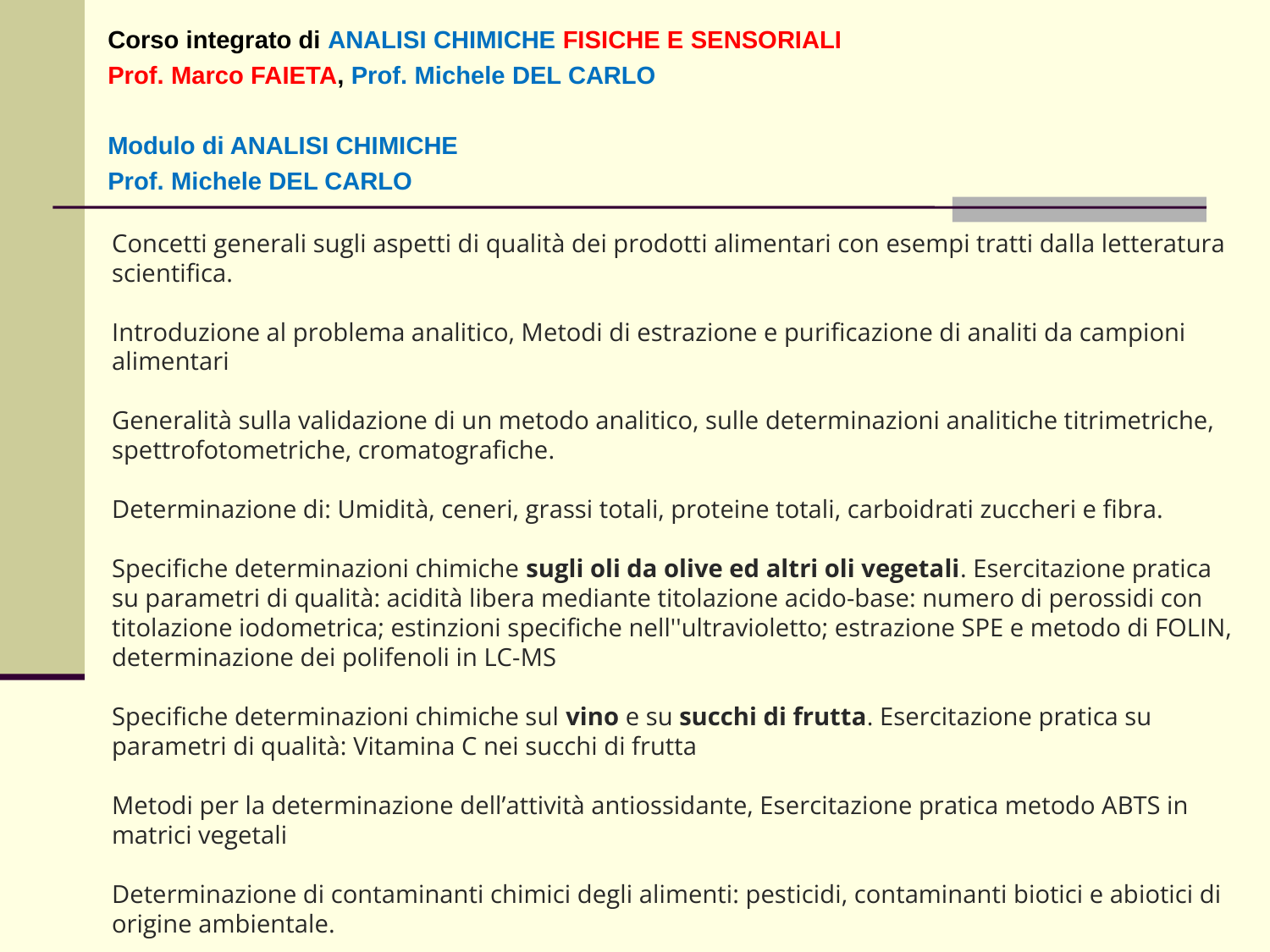

Corso integrato di ANALISI CHIMICHE FISICHE E SENSORIALI
Prof. Marco FAIETA, Prof. Michele DEL CARLO

Modulo di ANALISI CHIMICHE
Prof. Michele DEL CARLO
Concetti generali sugli aspetti di qualità dei prodotti alimentari con esempi tratti dalla letteratura scientifica.
Introduzione al problema analitico, Metodi di estrazione e purificazione di analiti da campioni alimentari

Generalità sulla validazione di un metodo analitico, sulle determinazioni analitiche titrimetriche, spettrofotometriche, cromatografiche.
Determinazione di: Umidità, ceneri, grassi totali, proteine totali, carboidrati zuccheri e fibra.

Specifiche determinazioni chimiche sugli oli da olive ed altri oli vegetali. Esercitazione pratica su parametri di qualità: acidità libera mediante titolazione acido-base: numero di perossidi con titolazione iodometrica; estinzioni specifiche nell''ultravioletto; estrazione SPE e metodo di FOLIN, determinazione dei polifenoli in LC-MS
Specifiche determinazioni chimiche sul vino e su succhi di frutta. Esercitazione pratica su parametri di qualità: Vitamina C nei succhi di frutta

Metodi per la determinazione dell’attività antiossidante, Esercitazione pratica metodo ABTS in matrici vegetali
Determinazione di contaminanti chimici degli alimenti: pesticidi, contaminanti biotici e abiotici di origine ambientale.